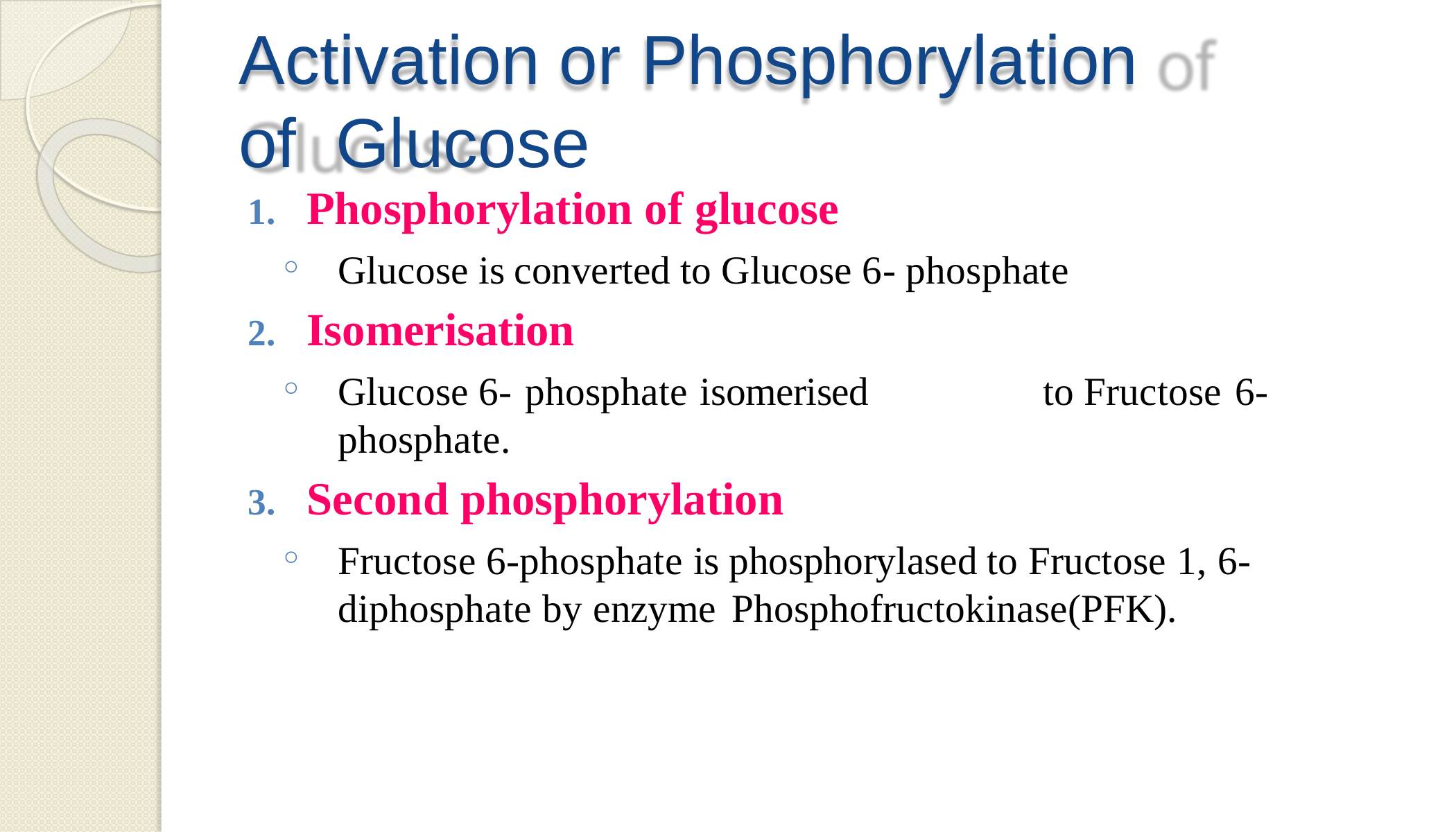

# Activation or Phosphorylation of  Glucose
Phosphorylation of glucose
Glucose is converted to Glucose 6- phosphate
Isomerisation
Glucose 6- phosphate isomerised	to Fructose 6-phosphate.
Second phosphorylation
Fructose 6-phosphate is phosphorylased to Fructose 1, 6-  diphosphate by enzyme Phosphofructokinase(PFK).